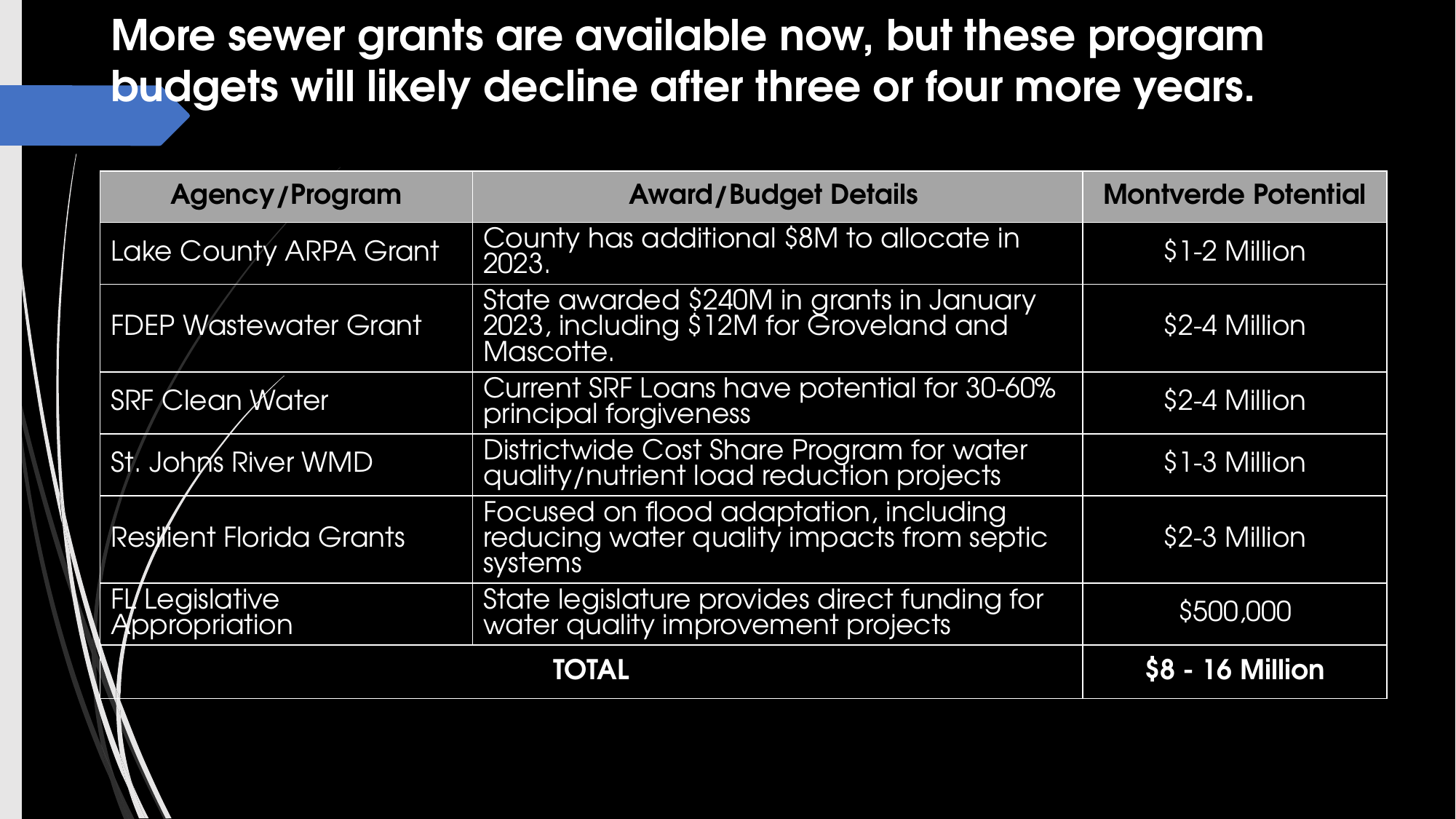

# More sewer grants are available now, but these program budgets will likely decline after three or four more years.
| Agency/Program | Award/Budget Details | Montverde Potential |
| --- | --- | --- |
| Lake County ARPA Grant | County has additional $8M to allocate in 2023. | $1-2 Million |
| FDEP Wastewater Grant | State awarded $240M in grants in January 2023, including $12M for Groveland and Mascotte. | $2-4 Million |
| SRF Clean Water | Current SRF Loans have potential for 30-60% principal forgiveness | $2-4 Million |
| St. Johns River WMD | Districtwide Cost Share Program for water quality/nutrient load reduction projects | $1-3 Million |
| Resilient Florida Grants | Focused on flood adaptation, including reducing water quality impacts from septic systems | $2-3 Million |
| FL Legislative Appropriation | State legislature provides direct funding for water quality improvement projects | $500,000 |
| TOTAL |  | $8 - 16 Million |